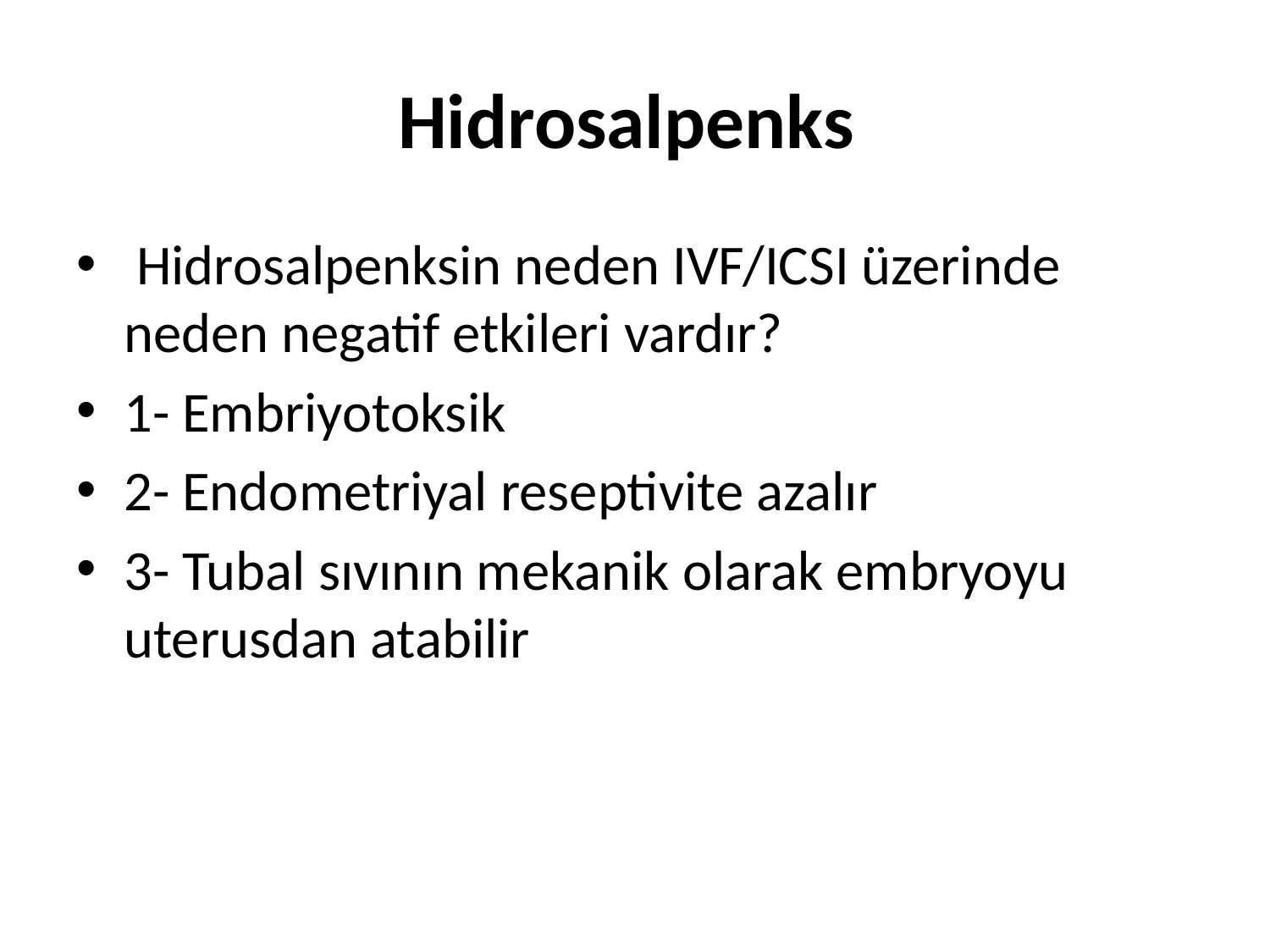

# Hidrosalpenks
 Hidrosalpenksin neden IVF/ICSI üzerinde neden negatif etkileri vardır?
1- Embriyotoksik
2- Endometriyal reseptivite azalır
3- Tubal sıvının mekanik olarak embryoyu uterusdan atabilir